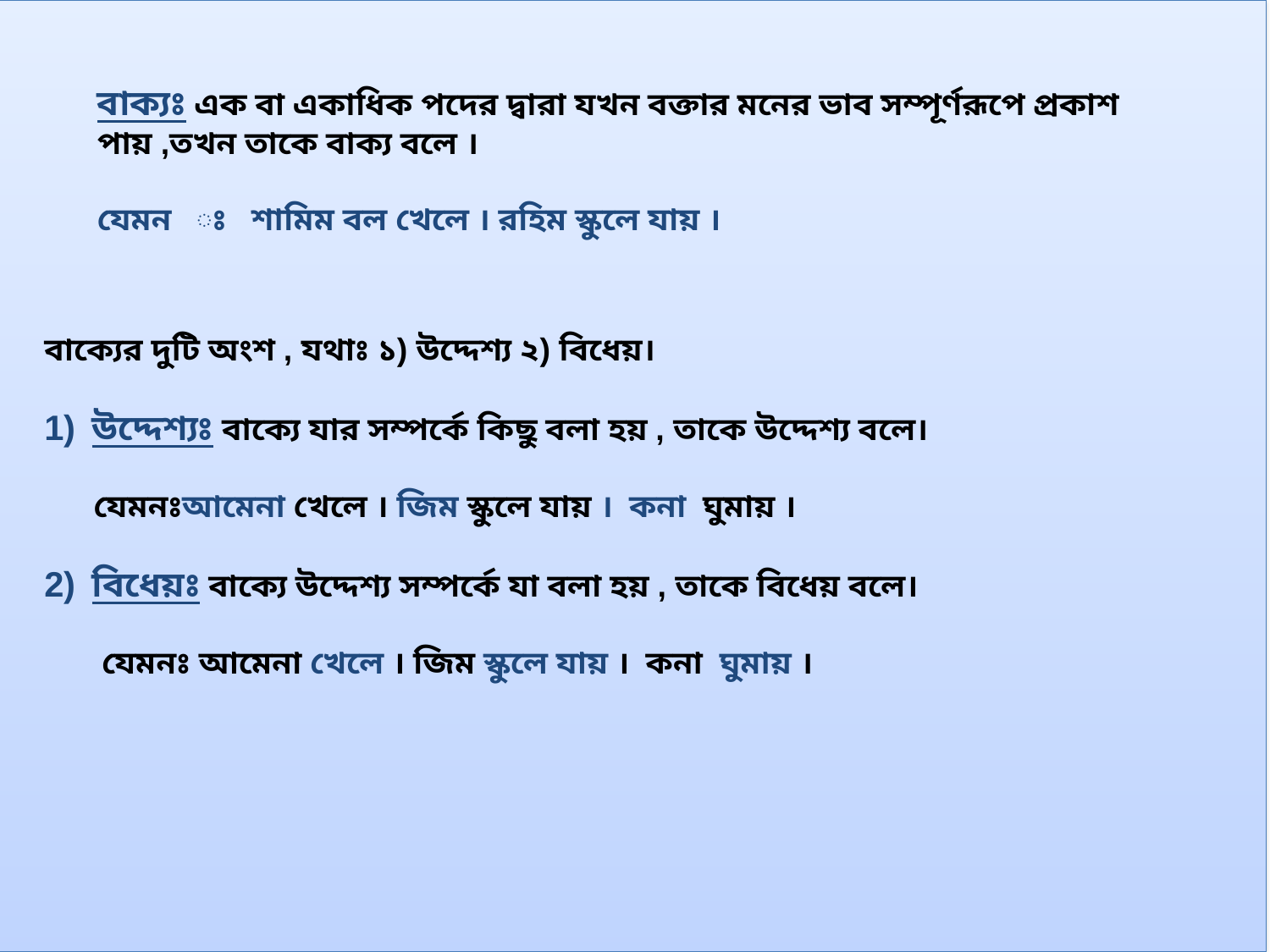

বাক্যঃ এক বা একাধিক পদের দ্বারা যখন বক্তার মনের ভাব সম্পূর্ণরূপে প্রকাশ পায় ,তখন তাকে বাক্য বলে ।

যেমন   ঃ   শামিম বল খেলে । রহিম স্কুলে যায় ।
বাক্যের দুটি অংশ , যথাঃ ১) উদ্দেশ্য ২) বিধেয়।

উদ্দেশ্যঃ বাক্যে যার সম্পর্কে কিছু বলা হয় , তাকে উদ্দেশ্য বলে।

      যেমনঃআমেনা খেলে । জিম স্কুলে যায় ।  কনা  ঘুমায় ।

বিধেয়ঃ বাক্যে উদ্দেশ্য সম্পর্কে যা বলা হয় , তাকে বিধেয় বলে।

       যেমনঃ আমেনা খেলে । জিম স্কুলে যায় ।  কনা  ঘুমায় ।